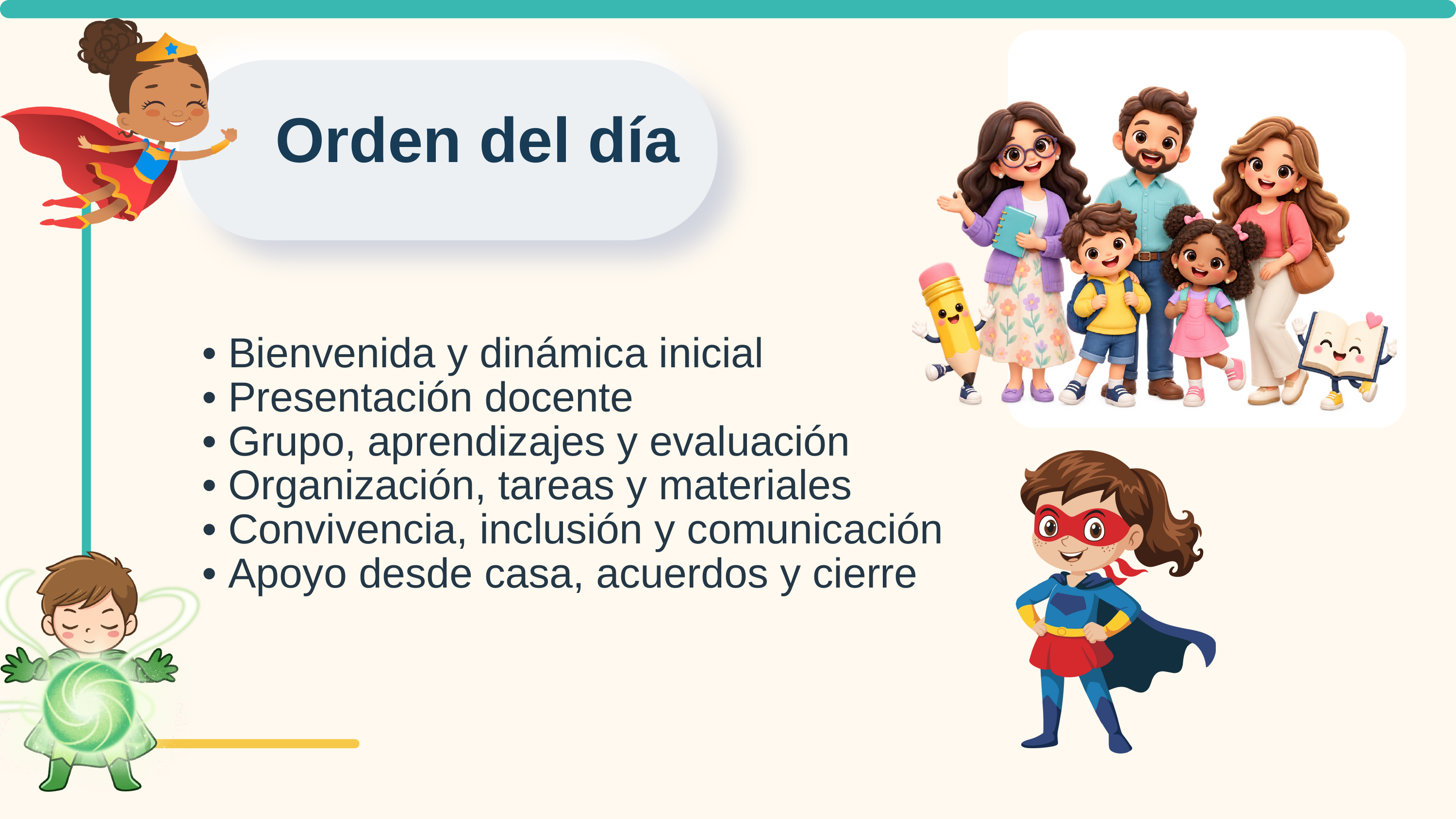

Orden del día

• Bienvenida y dinámica inicial
• Presentación docente
• Grupo, aprendizajes y evaluación
• Organización, tareas y materiales
• Convivencia, inclusión y comunicación
• Apoyo desde casa, acuerdos y cierre